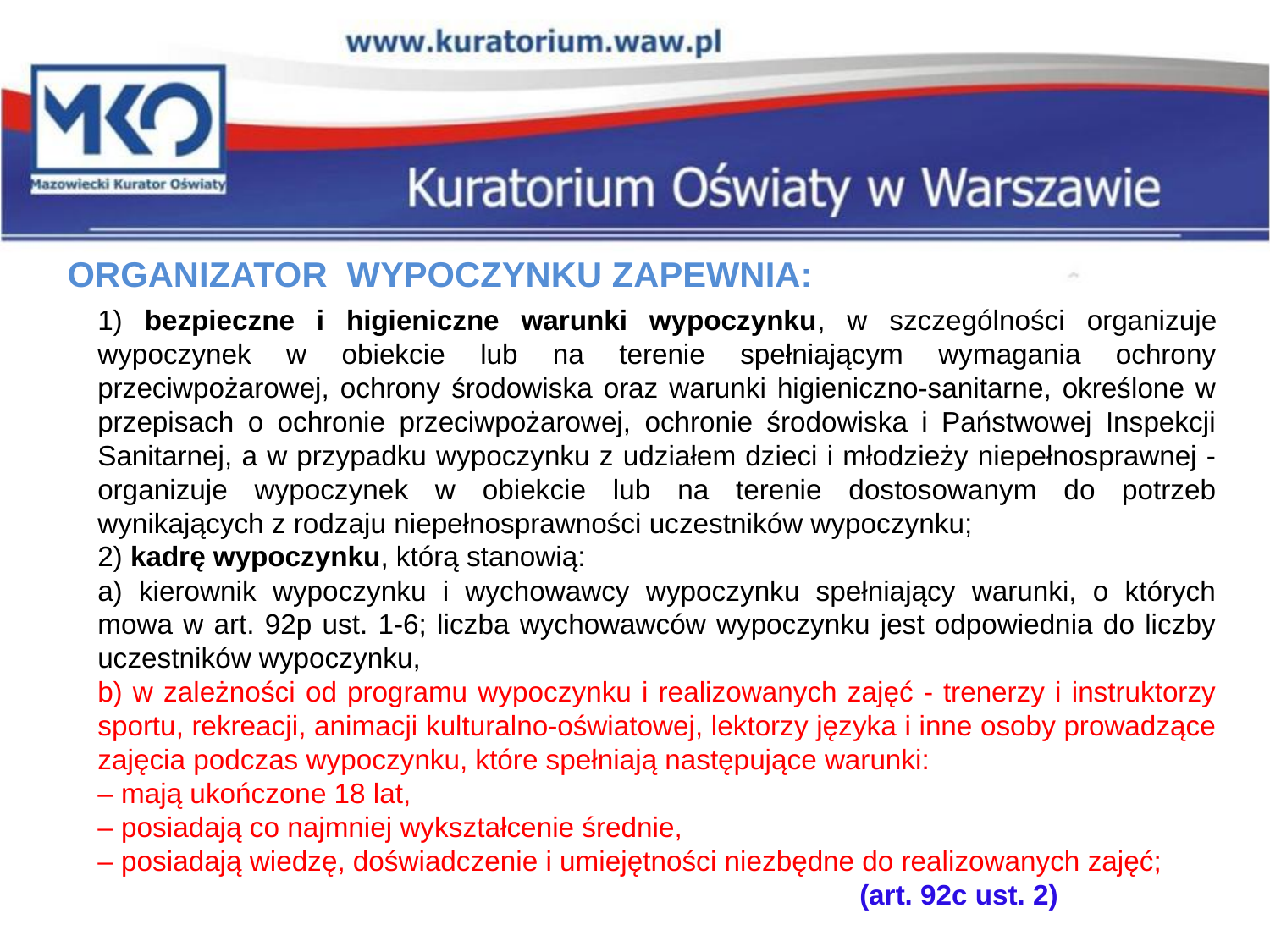

ORGANIZATOR  WYPOCZYNKU ZAPEWNIA:

1) bezpieczne i higieniczne warunki wypoczynku, w szczególności organizuje wypoczynek w obiekcie lub na terenie spełniającym wymagania ochrony przeciwpożarowej, ochrony środowiska oraz warunki higieniczno-sanitarne, określone w przepisach o ochronie przeciwpożarowej, ochronie środowiska i Państwowej Inspekcji Sanitarnej, a w przypadku wypoczynku z udziałem dzieci i młodzieży niepełnosprawnej - organizuje wypoczynek w obiekcie lub na terenie dostosowanym do potrzeb wynikających z rodzaju niepełnosprawności uczestników wypoczynku;
2) kadrę wypoczynku, którą stanowią:
a) kierownik wypoczynku i wychowawcy wypoczynku spełniający warunki, o których mowa w art. 92p ust. 1-6; liczba wychowawców wypoczynku jest odpowiednia do liczby uczestników wypoczynku,
b) w zależności od programu wypoczynku i realizowanych zajęć - trenerzy i instruktorzy sportu, rekreacji, animacji kulturalno-oświatowej, lektorzy języka i inne osoby prowadzące zajęcia podczas wypoczynku, które spełniają następujące warunki:
– mają ukończone 18 lat,
– posiadają co najmniej wykształcenie średnie,
– posiadają wiedzę, doświadczenie i umiejętności niezbędne do realizowanych zajęć;
						(art. 92c ust. 2)